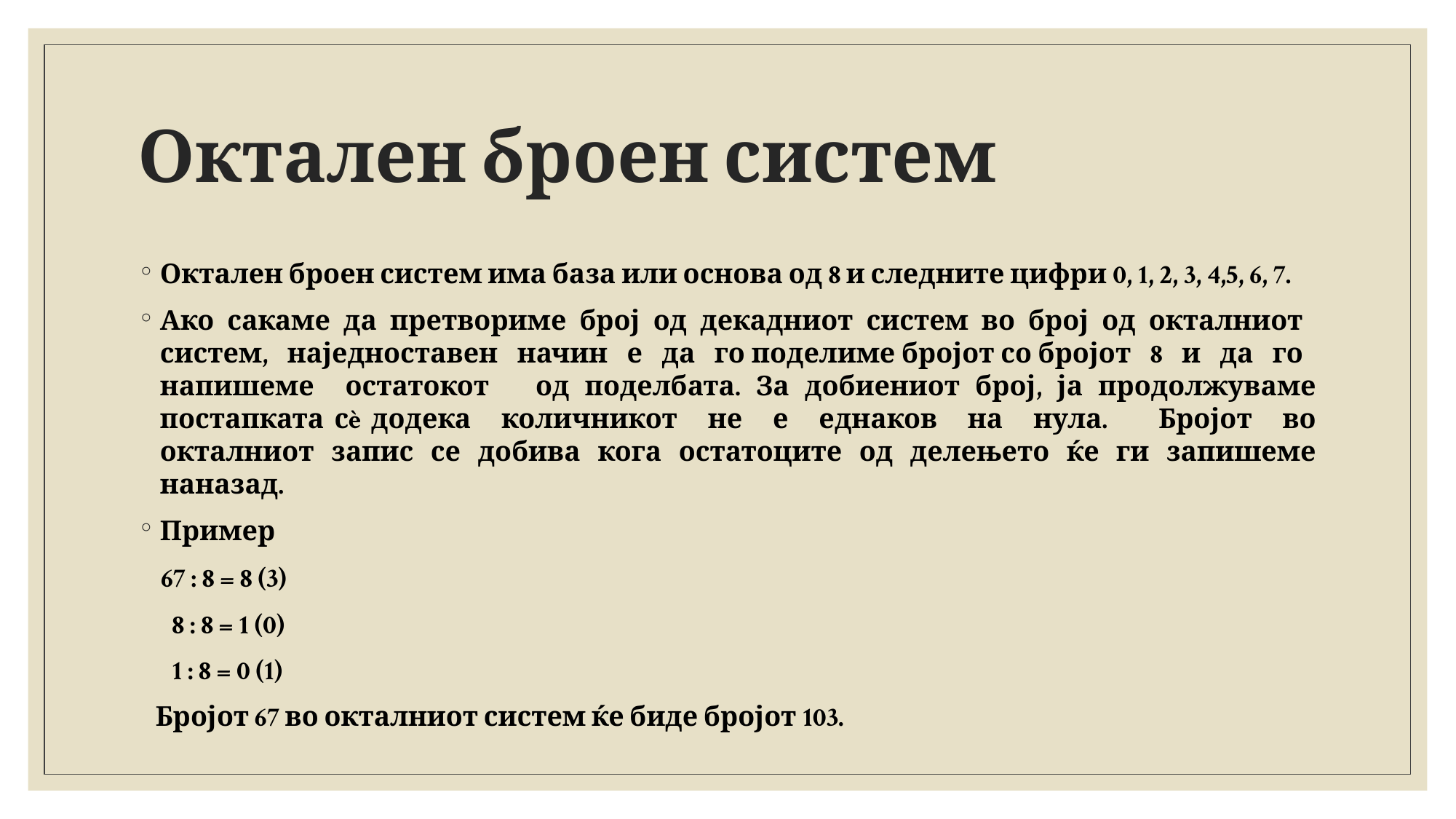

# Октален броен систем
Октален броен систем има база или основа од 8 и следните цифри 0, 1, 2, 3, 4,5, 6, 7.
Ако сакаме да претвориме број од декадниот систем во број од окталниот  систем,   наједноставен   начин   е   да   го поделиме бројот со бројот   8   и   да   го   напишеме  остатокот   од поделбата. За добиениот број, ја продолжуваме постапката сè додека   количникот   не   е   еднаков   на   нула.     Бројот   во окталниот запис се добива кога остатоците од делењето ќе ги запишеме наназад.
Пример
    67 : 8 = 8 (3)
      8 : 8 = 1 (0)
      1 : 8 = 0 (1)
   Бројот 67 во окталниот систем ќе биде бројот 103.